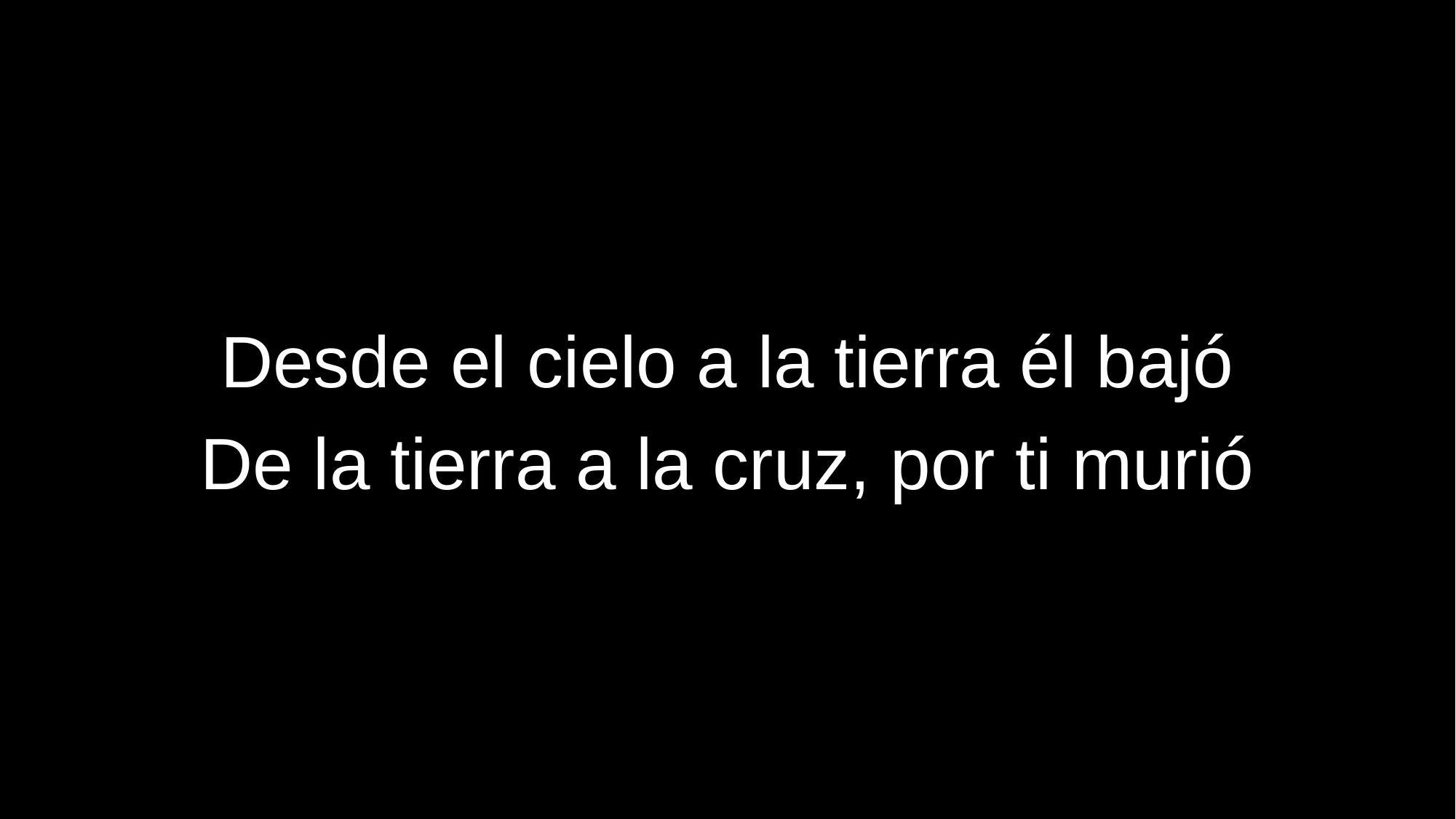

Desde el cielo a la tierra él bajó
De la tierra a la cruz, por ti murió